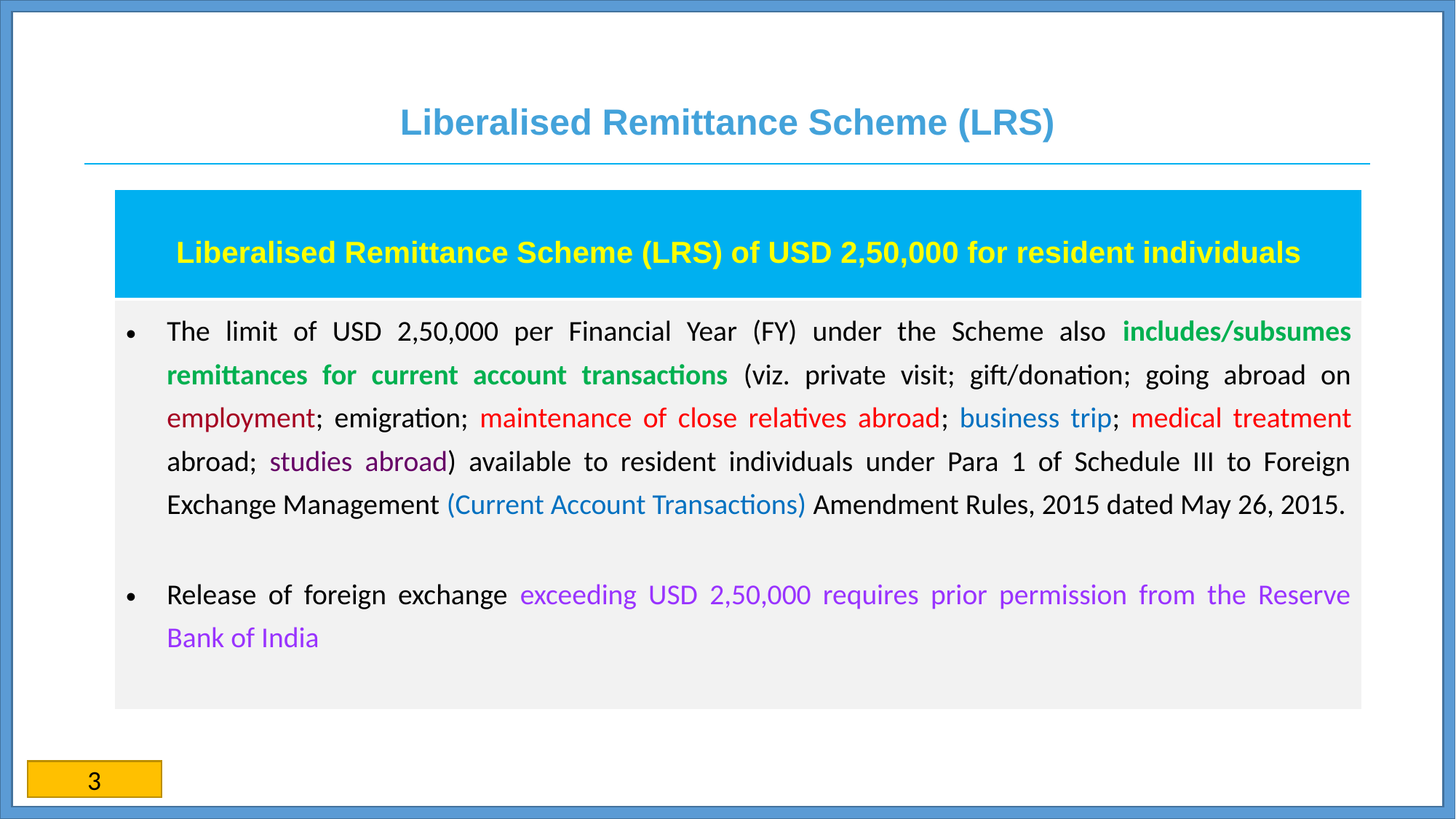

# Liberalised Remittance Scheme (LRS)
| Liberalised Remittance Scheme (LRS) of USD 2,50,000 for resident individuals |
| --- |
| The limit of USD 2,50,000 per Financial Year (FY) under the Scheme also includes/subsumes remittances for current account transactions (viz. private visit; gift/donation; going abroad on employment; emigration; maintenance of close relatives abroad; business trip; medical treatment abroad; studies abroad) available to resident individuals under Para 1 of Schedule III to Foreign Exchange Management (Current Account Transactions) Amendment Rules, 2015 dated May 26, 2015. Release of foreign exchange exceeding USD 2,50,000 requires prior permission from the Reserve Bank of India |
3